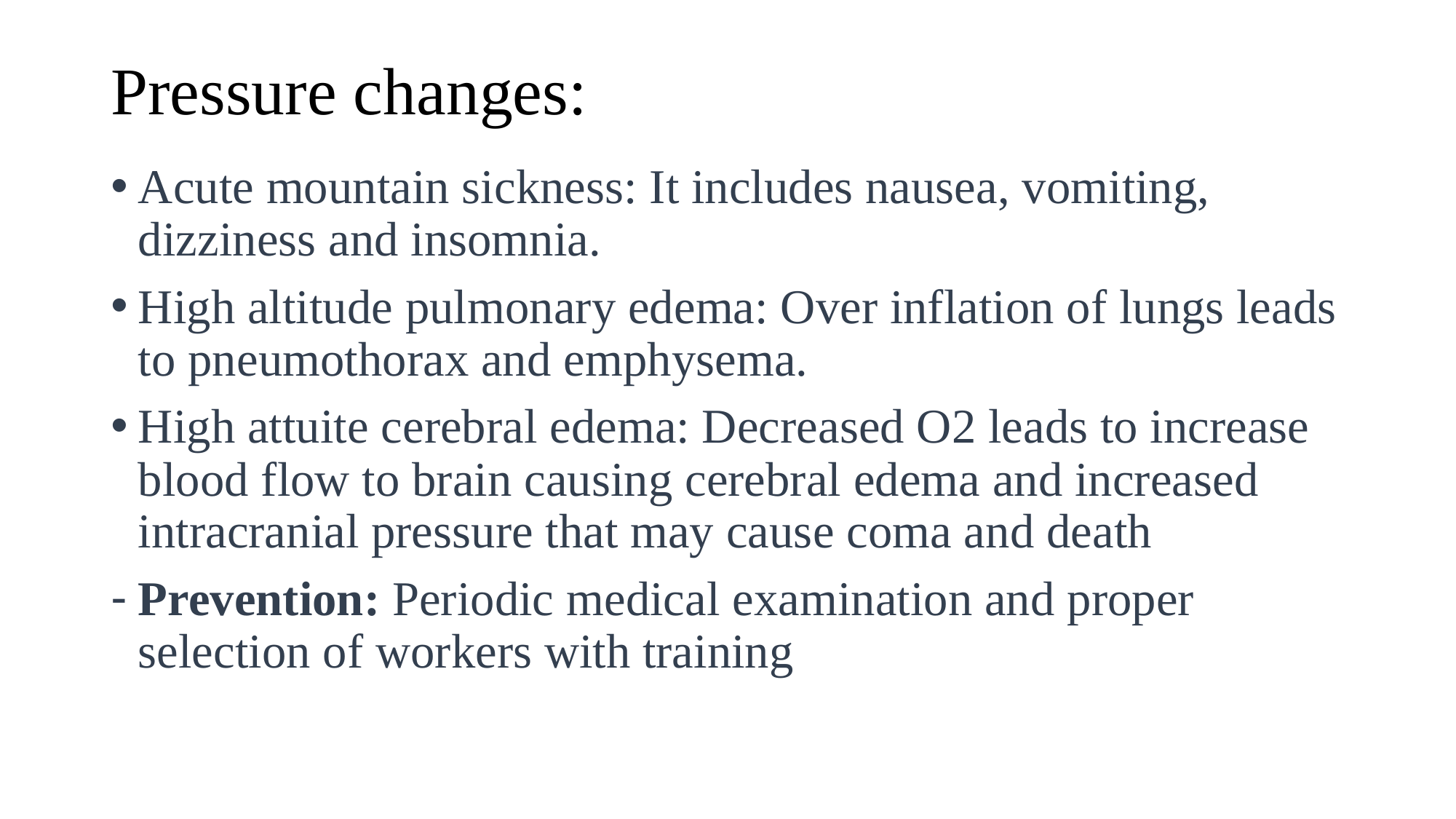

# Pressure changes:
Acute mountain sickness: It includes nausea, vomiting, dizziness and insomnia.
High altitude pulmonary edema: Over inflation of lungs leads to pneumothorax and emphysema.
High attuite cerebral edema: Decreased O2 leads to increase blood flow to brain causing cerebral edema and increased intracranial pressure that may cause coma and death
Prevention: Periodic medical examination and proper selection of workers with training